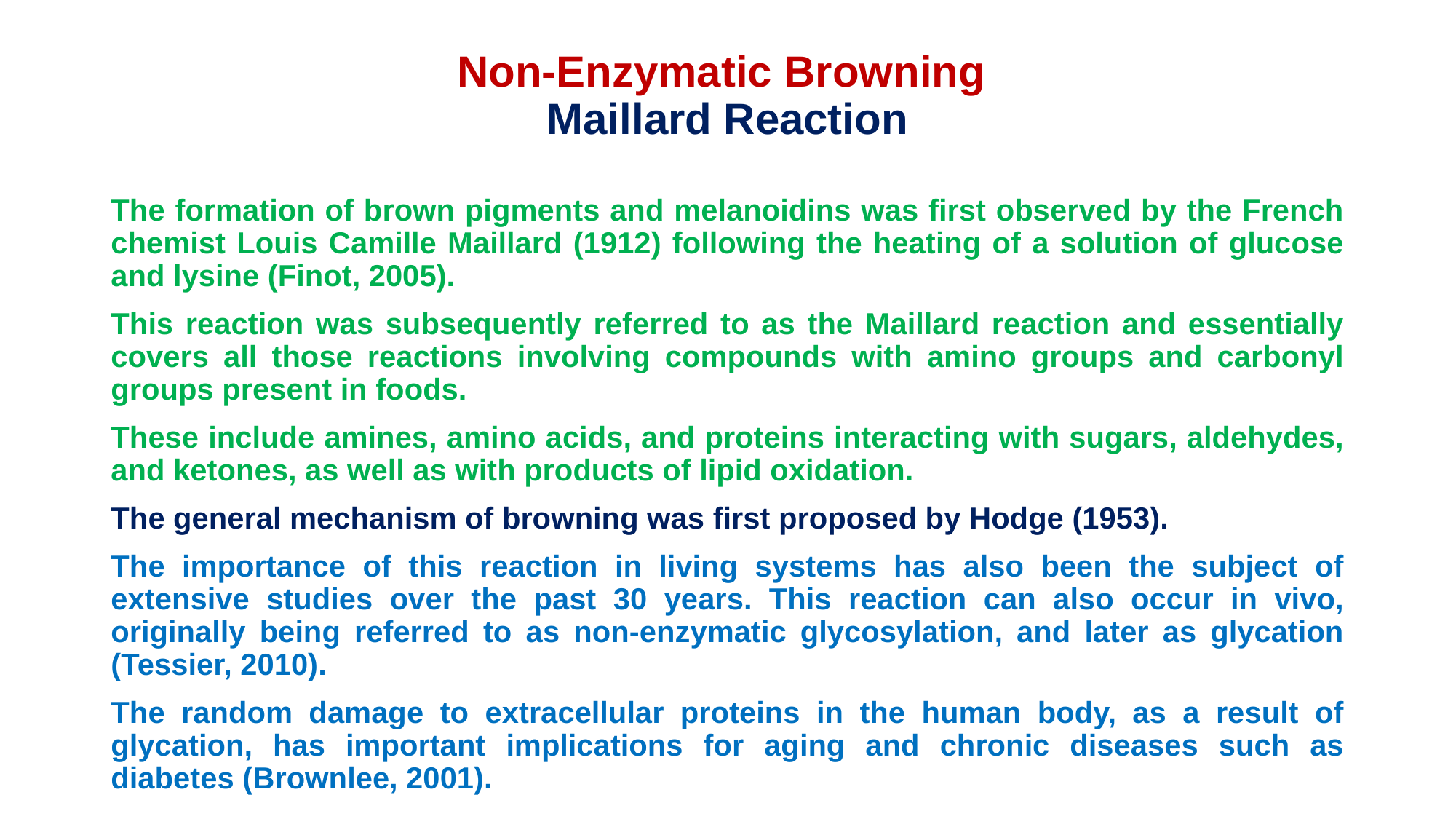

# Non-Enzymatic Browning Maillard Reaction
The formation of brown pigments and melanoidins was first observed by the French chemist Louis Camille Maillard (1912) following the heating of a solution of glucose and lysine (Finot, 2005).
This reaction was subsequently referred to as the Maillard reaction and essentially covers all those reactions involving compounds with amino groups and carbonyl groups present in foods.
These include amines, amino acids, and proteins interacting with sugars, aldehydes, and ketones, as well as with products of lipid oxidation.
The general mechanism of browning was first proposed by Hodge (1953).
The importance of this reaction in living systems has also been the subject of extensive studies over the past 30 years. This reaction can also occur in vivo, originally being referred to as non-enzymatic glycosylation, and later as glycation (Tessier, 2010).
The random damage to extracellular proteins in the human body, as a result of glycation, has important implications for aging and chronic diseases such as diabetes (Brownlee, 2001).